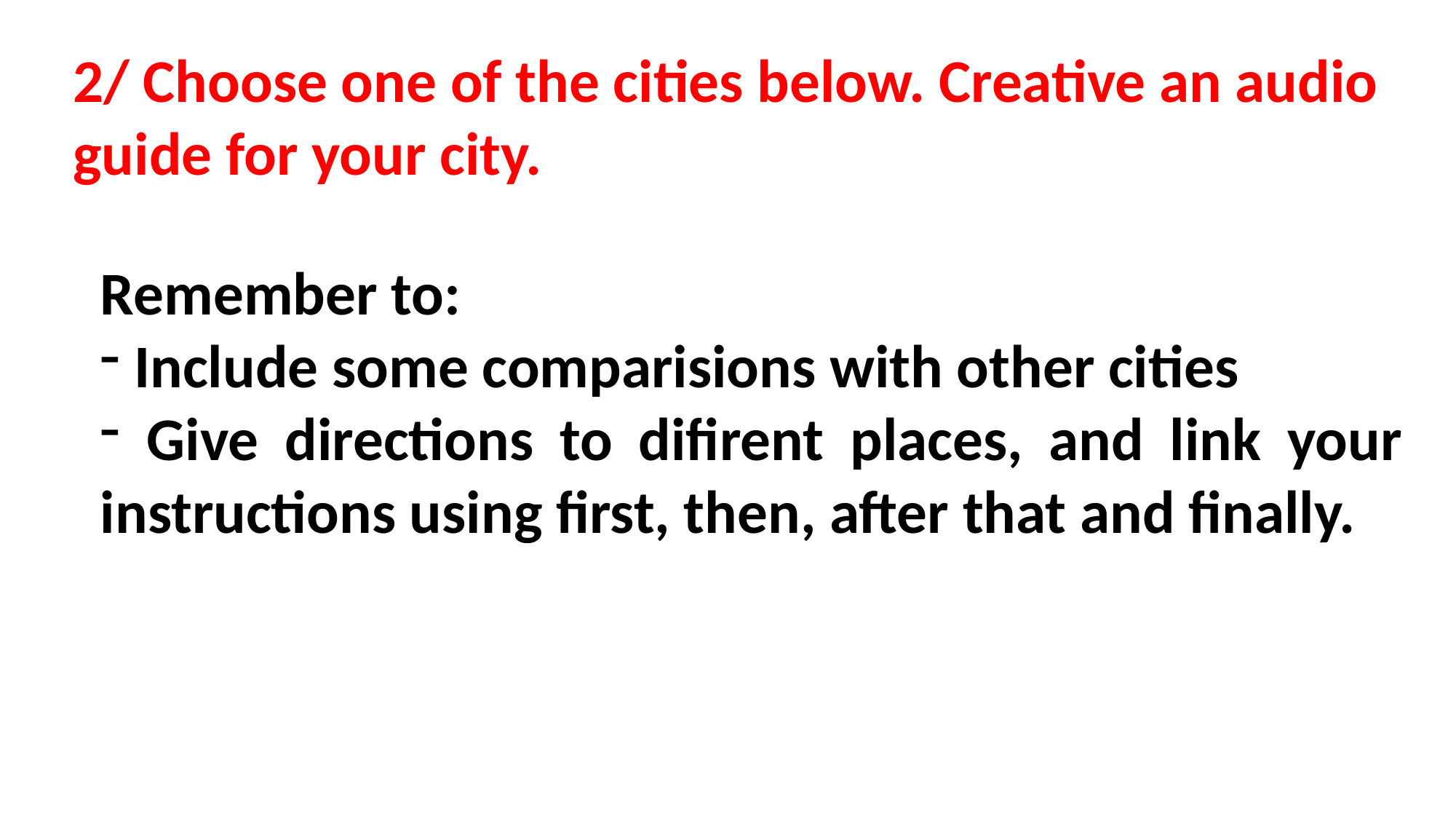

2/ Choose one of the cities below. Creative an audio guide for your city.
Remember to:
 Include some comparisions with other cities
 Give directions to difirent places, and link your instructions using first, then, after that and finally.